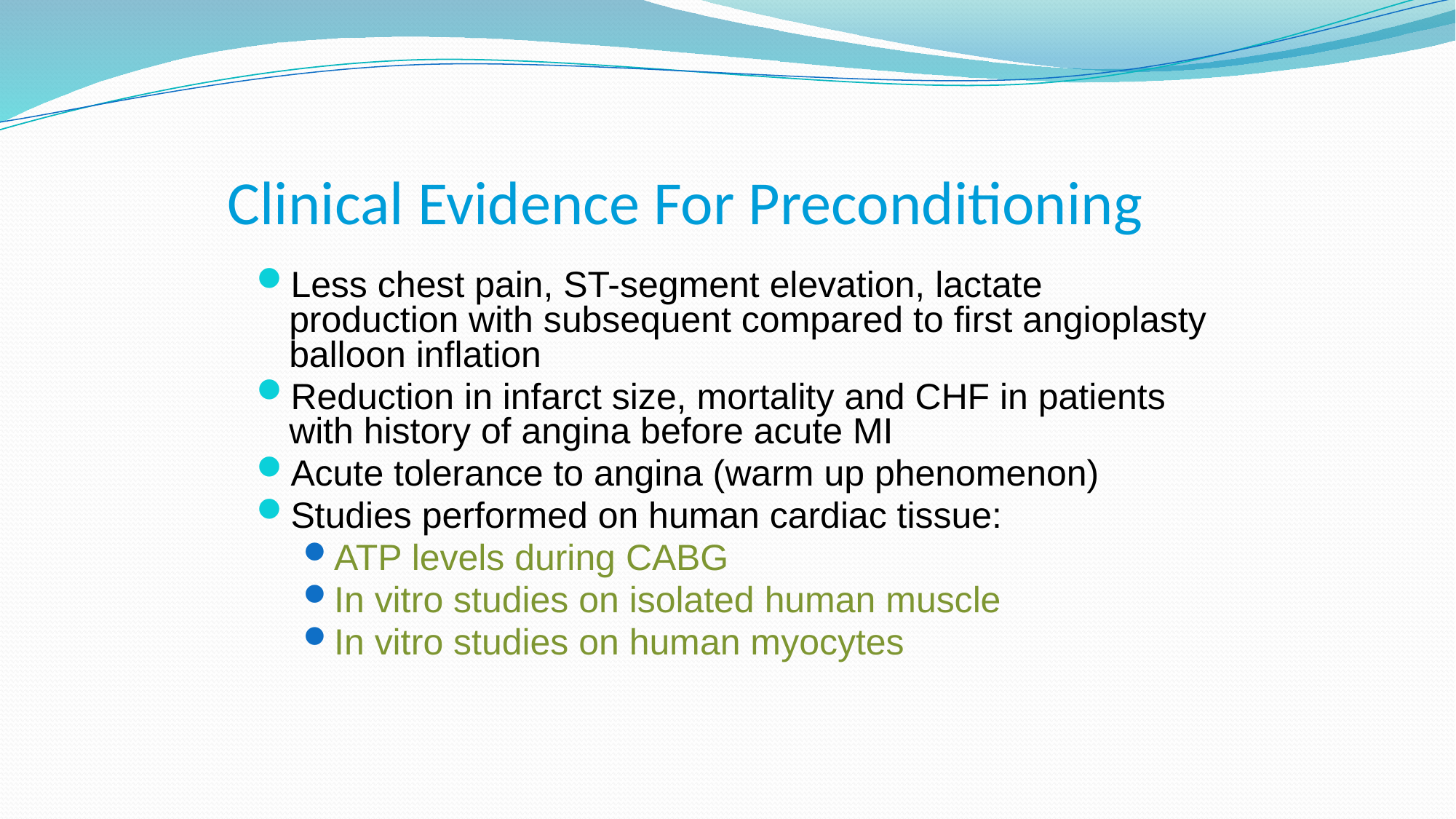

# Clinical Evidence For Preconditioning
Less chest pain, ST-segment elevation, lactate production with subsequent compared to first angioplasty balloon inflation
Reduction in infarct size, mortality and CHF in patients with history of angina before acute MI
Acute tolerance to angina (warm up phenomenon)
Studies performed on human cardiac tissue:
ATP levels during CABG
In vitro studies on isolated human muscle
In vitro studies on human myocytes